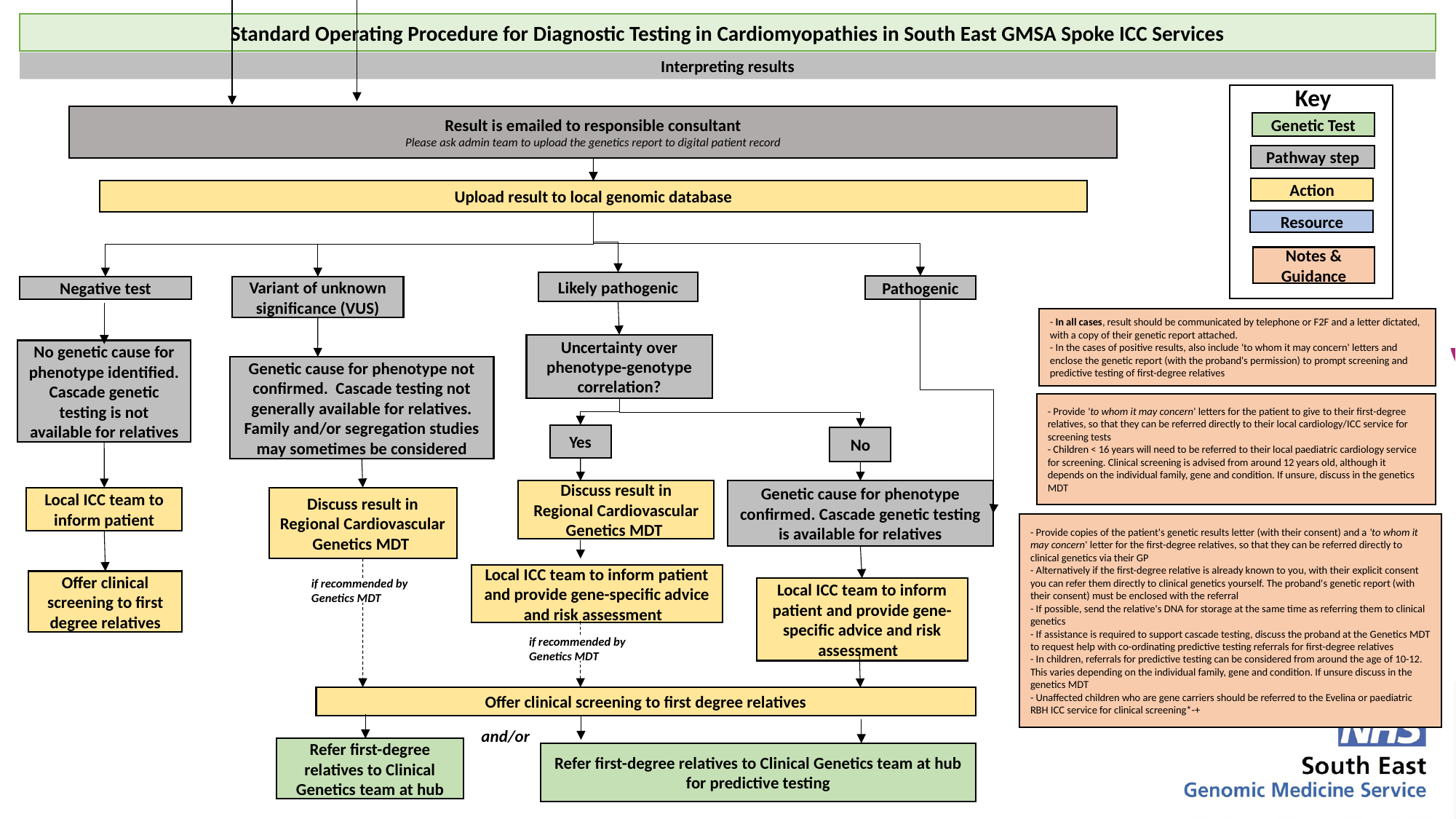

Standard Operating Procedure for Diagnostic Testing in Cardiomyopathies in South East GMSA Spoke ICC Services
Interpreting results

Key
Result is emailed to responsible consultant
Please ask admin team to upload the genetics report to digital patient record
Genetic Test
Pathway step
Action
Upload result to local genomic database
Resource
Notes & Guidance
Likely pathogenic
Pathogenic
Negative test
Variant of unknown significance (VUS)
- In all cases, result should be communicated by telephone or F2F and a letter dictated, with a copy of their genetic report attached.
- In the cases of positive results, also include 'to whom it may concern' letters and enclose the genetic report (with the proband's permission) to prompt screening and predictive testing of first-degree relatives
Uncertainty over phenotype-genotype correlation?
No genetic cause for phenotype identified. Cascade genetic testing is not available for relatives
Genetic cause for phenotype not confirmed.  Cascade testing not generally available for relatives. Family and/or segregation studies may sometimes be considered
- Provide 'to whom it may concern' letters for the patient to give to their first-degree relatives, so that they can be referred directly to their local cardiology/ICC service for screening tests
- Children < 16 years will need to be referred to their local paediatric cardiology service for screening. Clinical screening is advised from around 12 years old, although it depends on the individual family, gene and condition. If unsure, discuss in the genetics MDT
Yes
No
Discuss result in Regional Cardiovascular Genetics MDT
Genetic cause for phenotype confirmed. Cascade genetic testing is available for relatives
Local ICC team to inform patient
Discuss result in Regional Cardiovascular Genetics MDT
- Provide copies of the patient's genetic results letter (with their consent) and a 'to whom it may concern' letter for the first-degree relatives, so that they can be referred directly to clinical genetics via their GP
- Alternatively if the first-degree relative is already known to you, with their explicit consent you can refer them directly to clinical genetics yourself. The proband's genetic report (with their consent) must be enclosed with the referral
- If possible, send the relative's DNA for storage at the same time as referring them to clinical genetics
- If assistance is required to support cascade testing, discuss the proband at the Genetics MDT to request help with co-ordinating predictive testing referrals for first-degree relatives
- In children, referrals for predictive testing can be considered from around the age of 10-12. This varies depending on the individual family, gene and condition. If unsure discuss in the genetics MDT
- Unaffected children who are gene carriers should be referred to the Evelina or paediatric RBH ICC service for clinical screening*-+
Local ICC team to inform patient and provide gene-specific advice and risk assessment
Offer clinical screening to first degree relatives
if recommended by Genetics MDT
Local ICC team to inform patient and provide gene-specific advice and risk assessment
if recommended by Genetics MDT
Offer clinical screening to first degree relatives
and/or
Refer first-degree relatives to Clinical Genetics team at hub
Refer first-degree relatives to Clinical Genetics team at hub for predictive testing